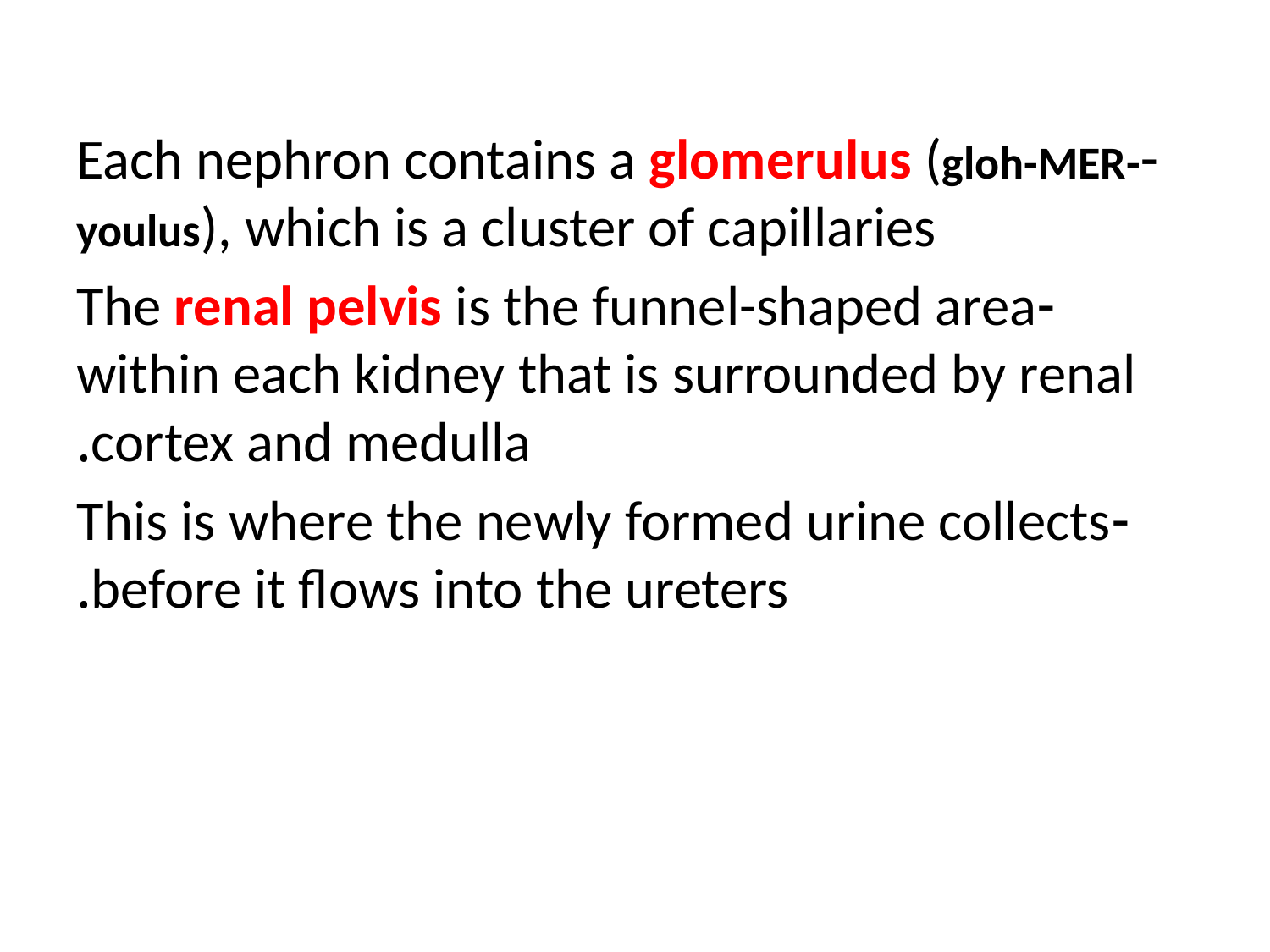

-Each nephron contains a glomerulus (gloh-MER-youlus), which is a cluster of capillaries
-The renal pelvis is the funnel-shaped area within each kidney that is surrounded by renal cortex and medulla.
-This is where the newly formed urine collects before it flows into the ureters.